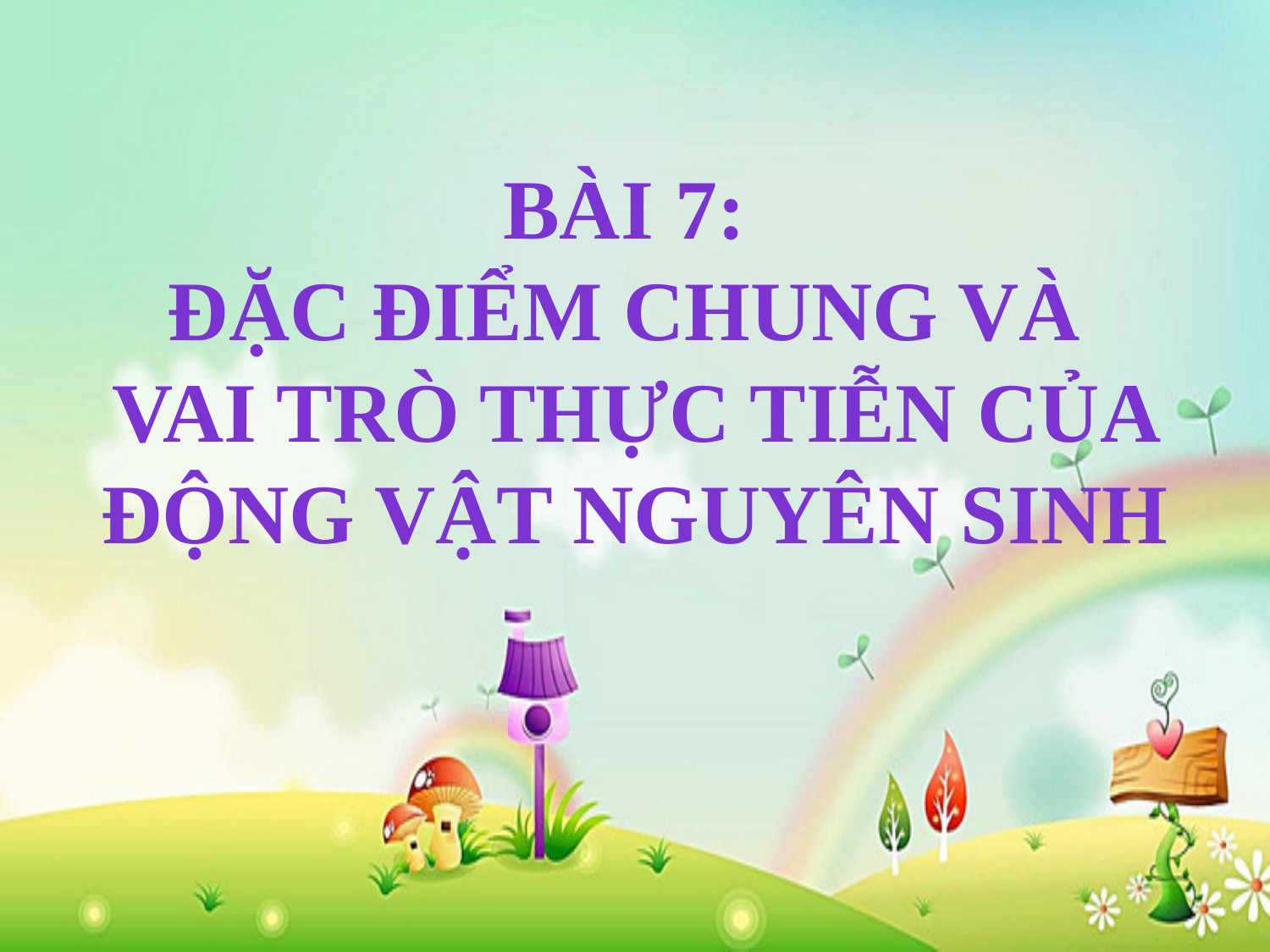

Bài 7:
Đặc điểm chung và
vai trò thực tiễn của động vật nguyên sinh